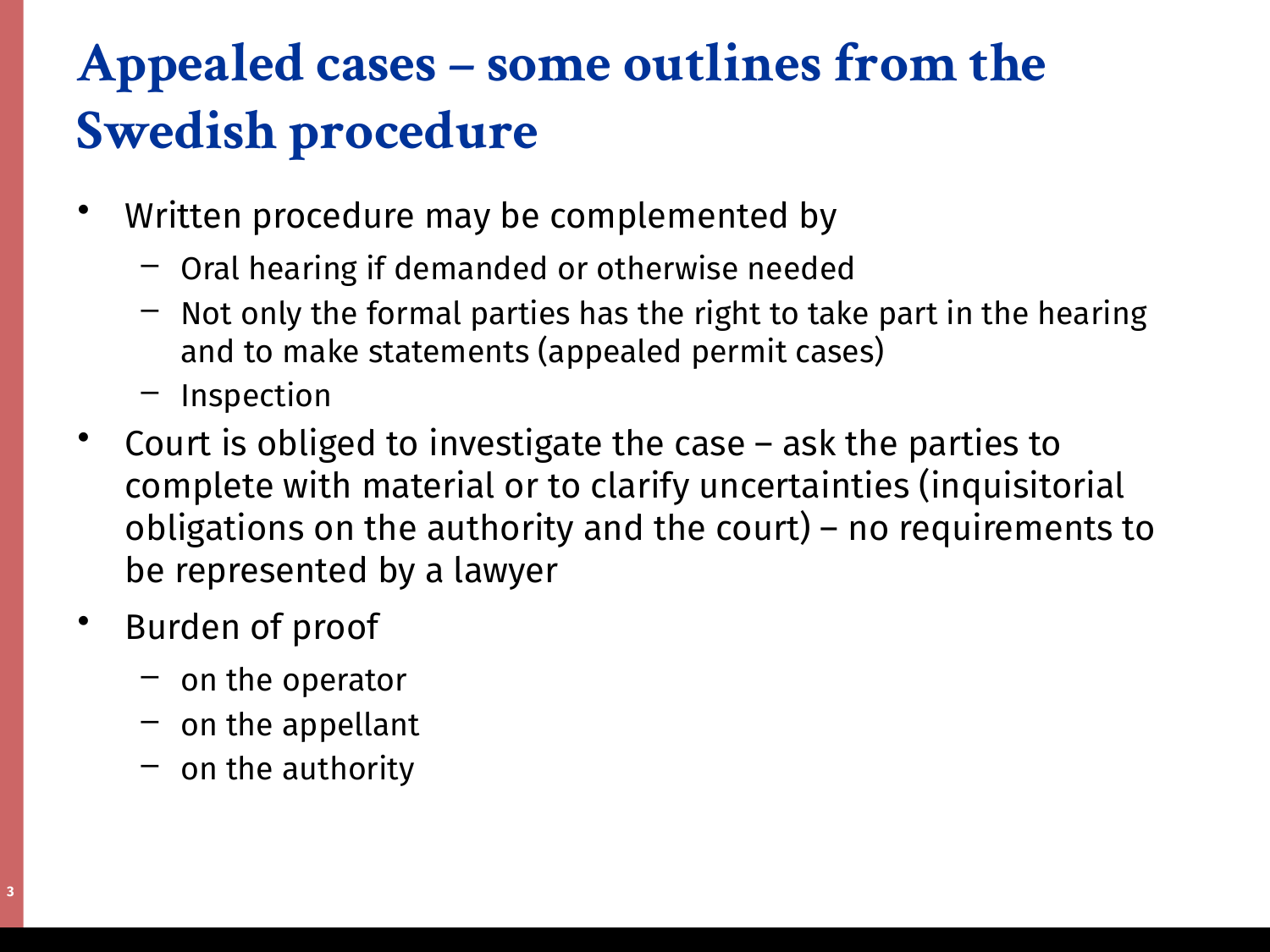

# Appealed cases – some outlines from the Swedish procedure
Written procedure may be complemented by
Oral hearing if demanded or otherwise needed
Not only the formal parties has the right to take part in the hearing and to make statements (appealed permit cases)
Inspection
Court is obliged to investigate the case – ask the parties to complete with material or to clarify uncertainties (inquisitorial obligations on the authority and the court) – no requirements to be represented by a lawyer
Burden of proof
on the operator
on the appellant
on the authority